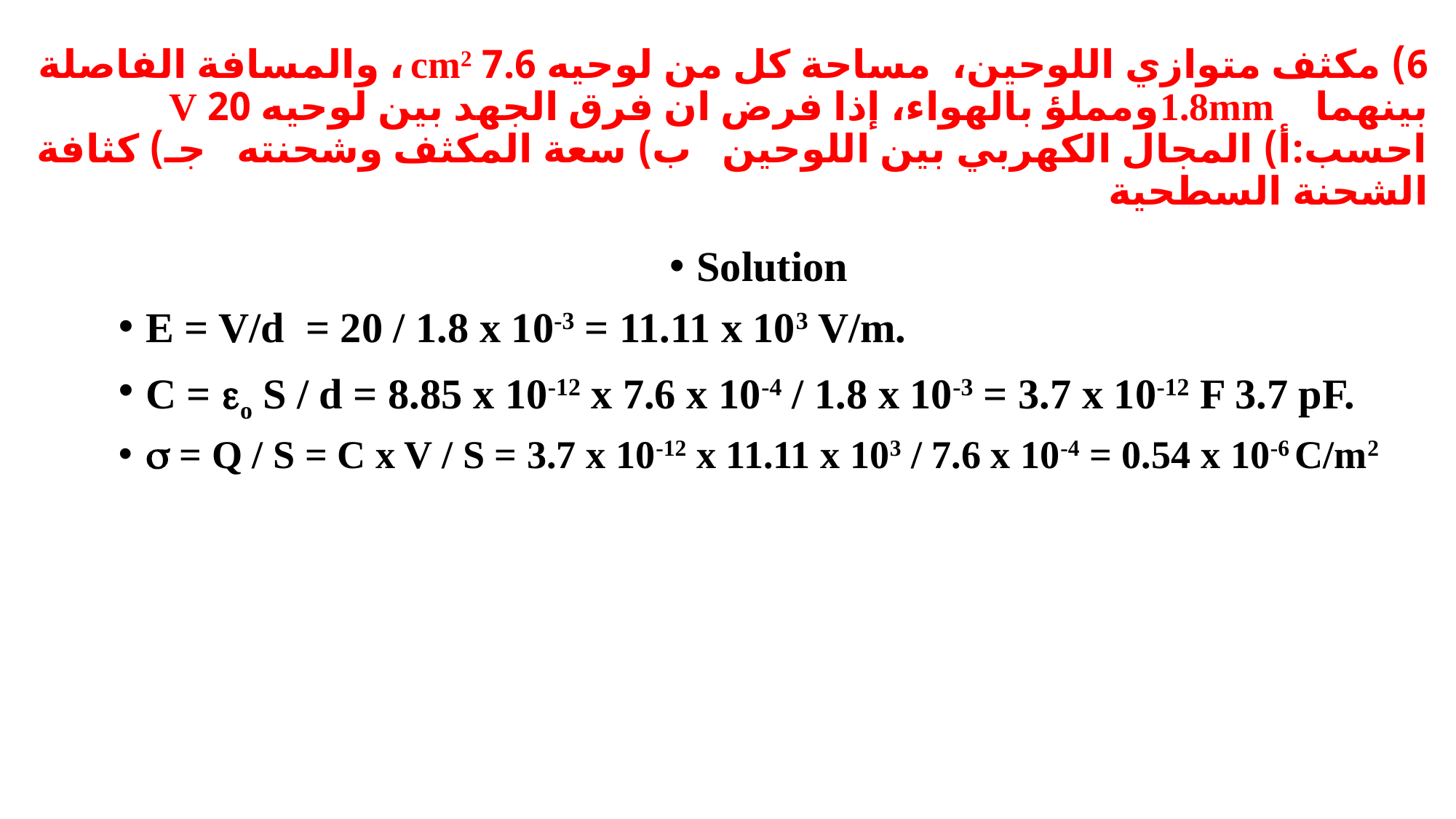

# 6) مكثف متوازي اللوحين،  مساحة كل من لوحيه 7.6 cm2 ، والمسافة الفاصلة بينهما    1.8mmومملؤ بالهواء، إذا فرض ان فرق الجهد بين لوحيه 20 V احسب:أ) المجال الكهربي بين اللوحين   ب) سعة المكثف وشحنته   جـ) كثافة الشحنة السطحية
Solution
E = V/d  = 20 / 1.8 x 10-3 = 11.11 x 103 V/m.
C = εo S / d = 8.85 x 10-12 x 7.6 x 10-4 / 1.8 x 10-3 = 3.7 x 10-12 F 3.7 pF.
σ = Q / S = C x V / S = 3.7 x 10-12 x 11.11 x 103 / 7.6 x 10-4 = 0.54 x 10-6 C/m2